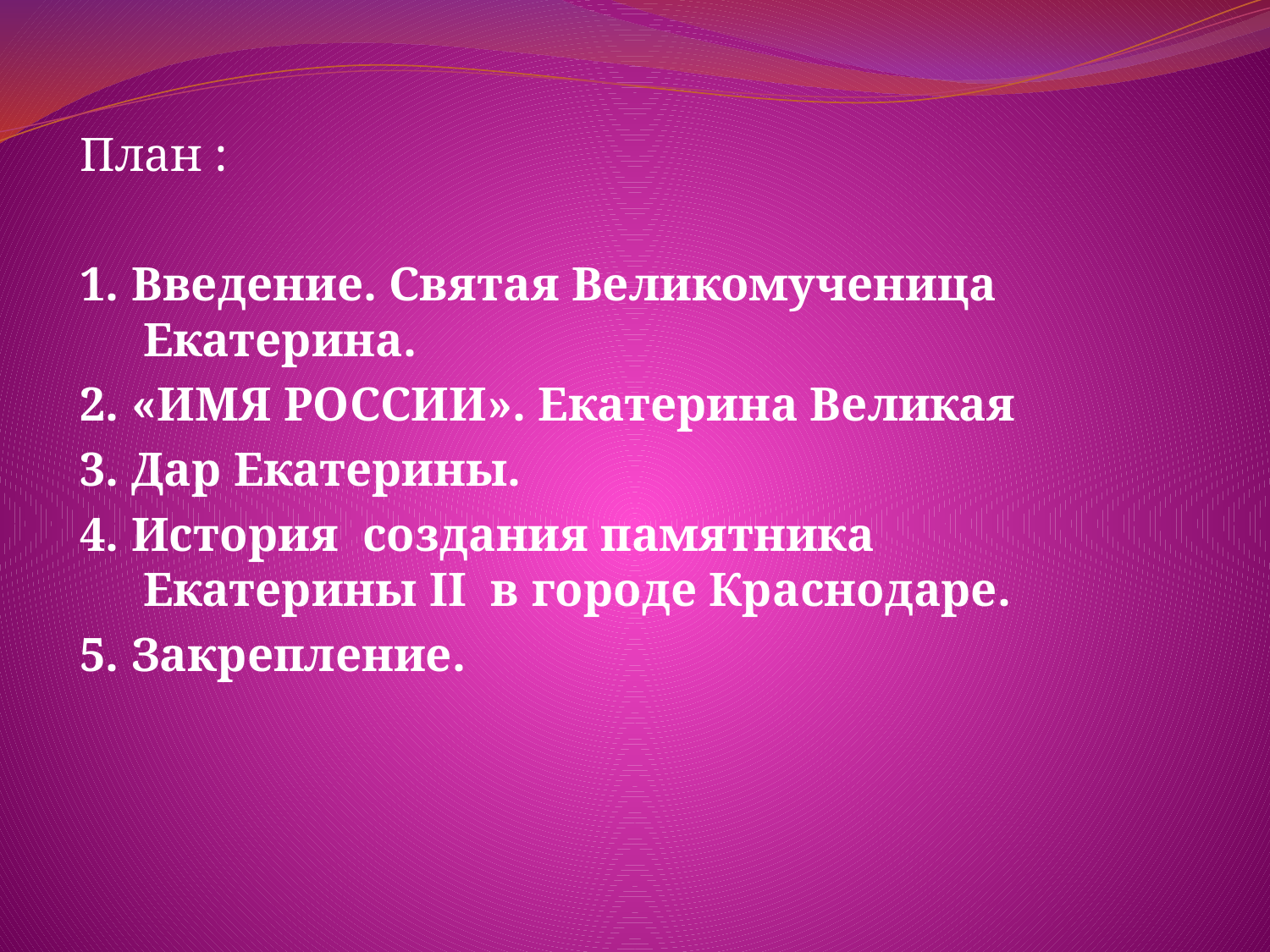

План :

1. Введение. Святая Великомученица Екатерина.
2. «ИМЯ РОССИИ». Екатерина Великая
3. Дар Екатерины.
4. История  создания памятника Екатерины II  в городе Краснодаре.
5. Закрепление.